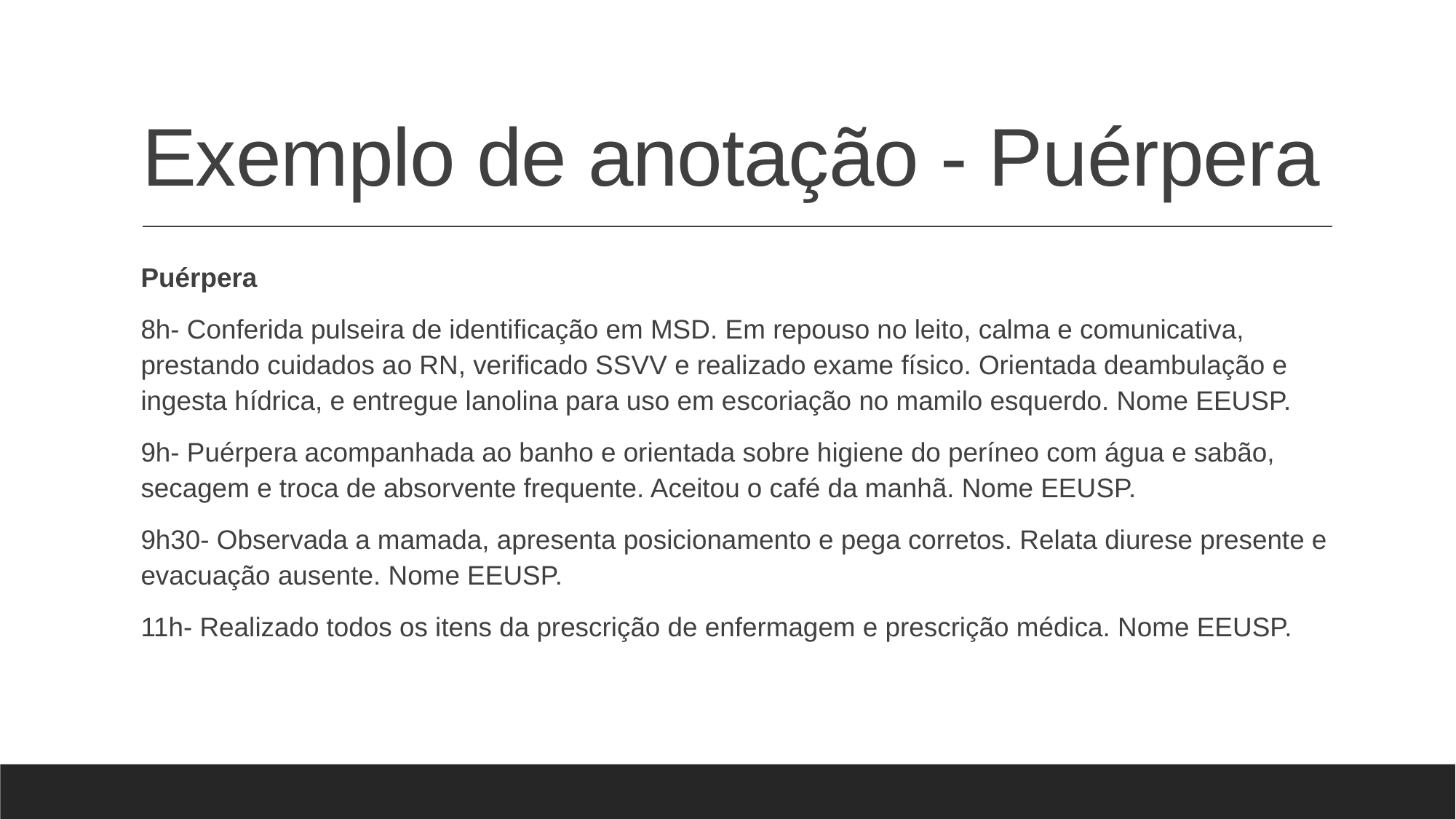

# Exemplo de anotação - Puérpera
Puérpera
8h- Conferida pulseira de identificação em MSD. Em repouso no leito, calma e comunicativa, prestando cuidados ao RN, verificado SSVV e realizado exame físico. Orientada deambulação e ingesta hídrica, e entregue lanolina para uso em escoriação no mamilo esquerdo. Nome EEUSP.
9h- Puérpera acompanhada ao banho e orientada sobre higiene do períneo com água e sabão, secagem e troca de absorvente frequente. Aceitou o café da manhã. Nome EEUSP.
9h30- Observada a mamada, apresenta posicionamento e pega corretos. Relata diurese presente e evacuação ausente. Nome EEUSP.
11h- Realizado todos os itens da prescrição de enfermagem e prescrição médica. Nome EEUSP.